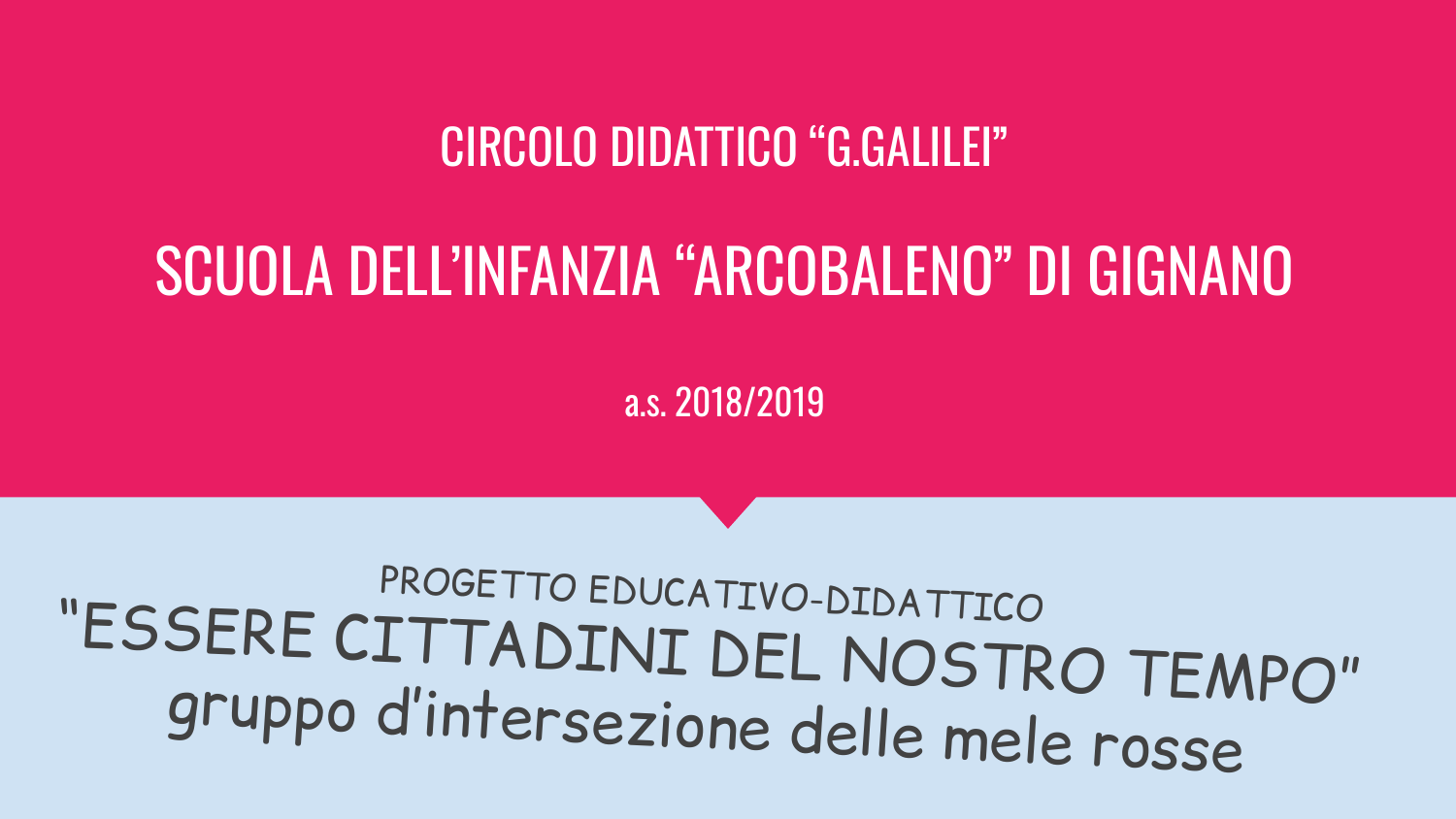

# CIRCOLO DIDATTICO “G.GALILEI”

SCUOLA DELL’INFANZIA “ARCOBALENO” DI GIGNANO

a.s. 2018/2019
PROGETTO EDUCATIVO-DIDATTICO
“ESSERE CITTADINI DEL NOSTRO TEMPO”
gruppo d’intersezione delle mele rosse